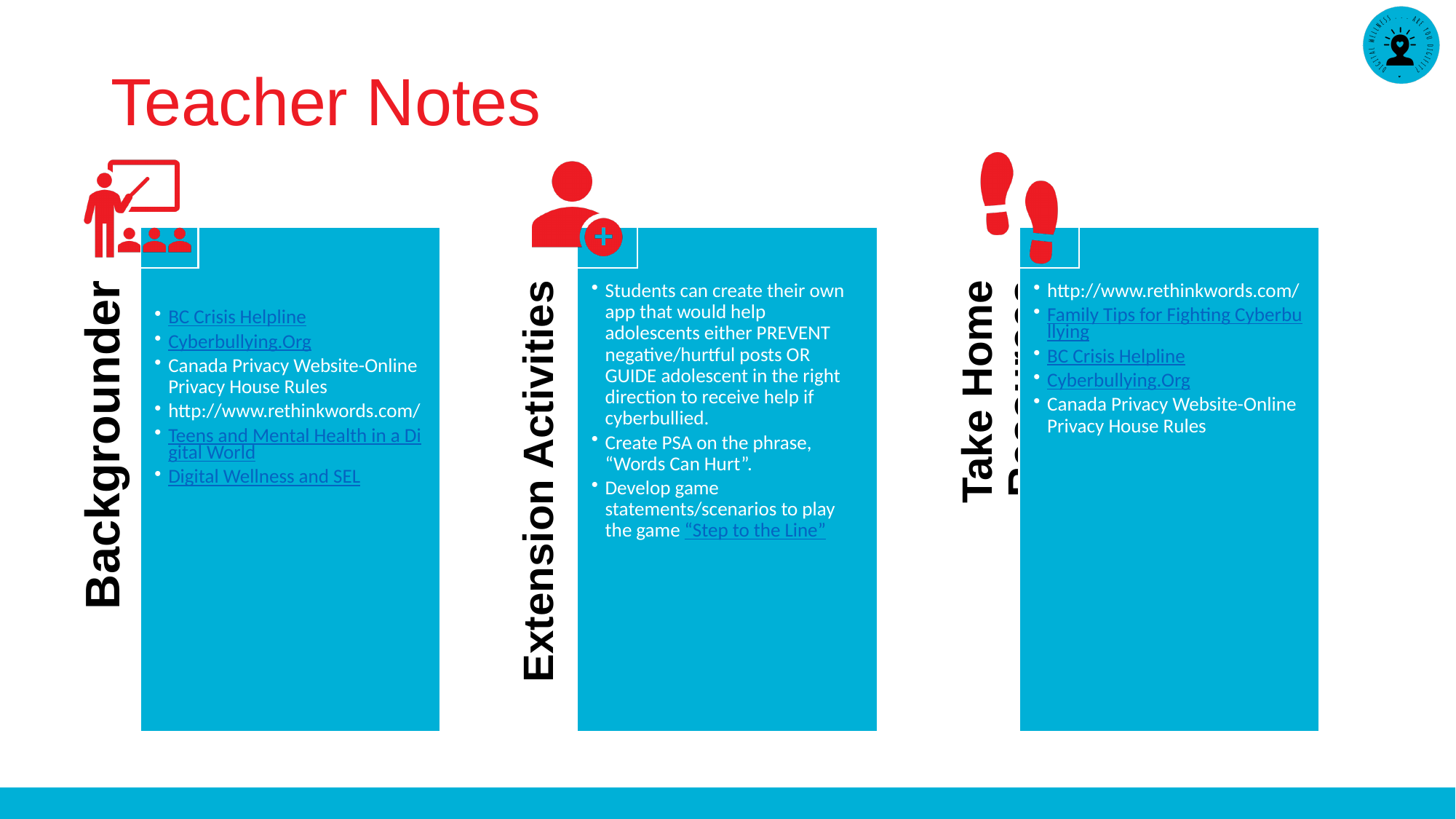

# Teacher Notes
Backgrounder

BC Crisis Helpline
Cyberbullying.Org
Canada Privacy Website-Online Privacy House Rules
http://www.rethinkwords.com/
Teens and Mental Health in a Digital World
Digital Wellness and SEL
Extension Activities
Students can create their own app that would help adolescents either PREVENT negative/hurtful posts OR GUIDE adolescent in the right direction to receive help if cyberbullied.
Create PSA on the phrase, “Words Can Hurt”.
Develop game statements/scenarios to play the game “Step to the Line”
Take Home Resources
http://www.rethinkwords.com/
Family Tips for Fighting Cyberbullying
BC Crisis Helpline
Cyberbullying.Org
Canada Privacy Website-Online Privacy House Rules